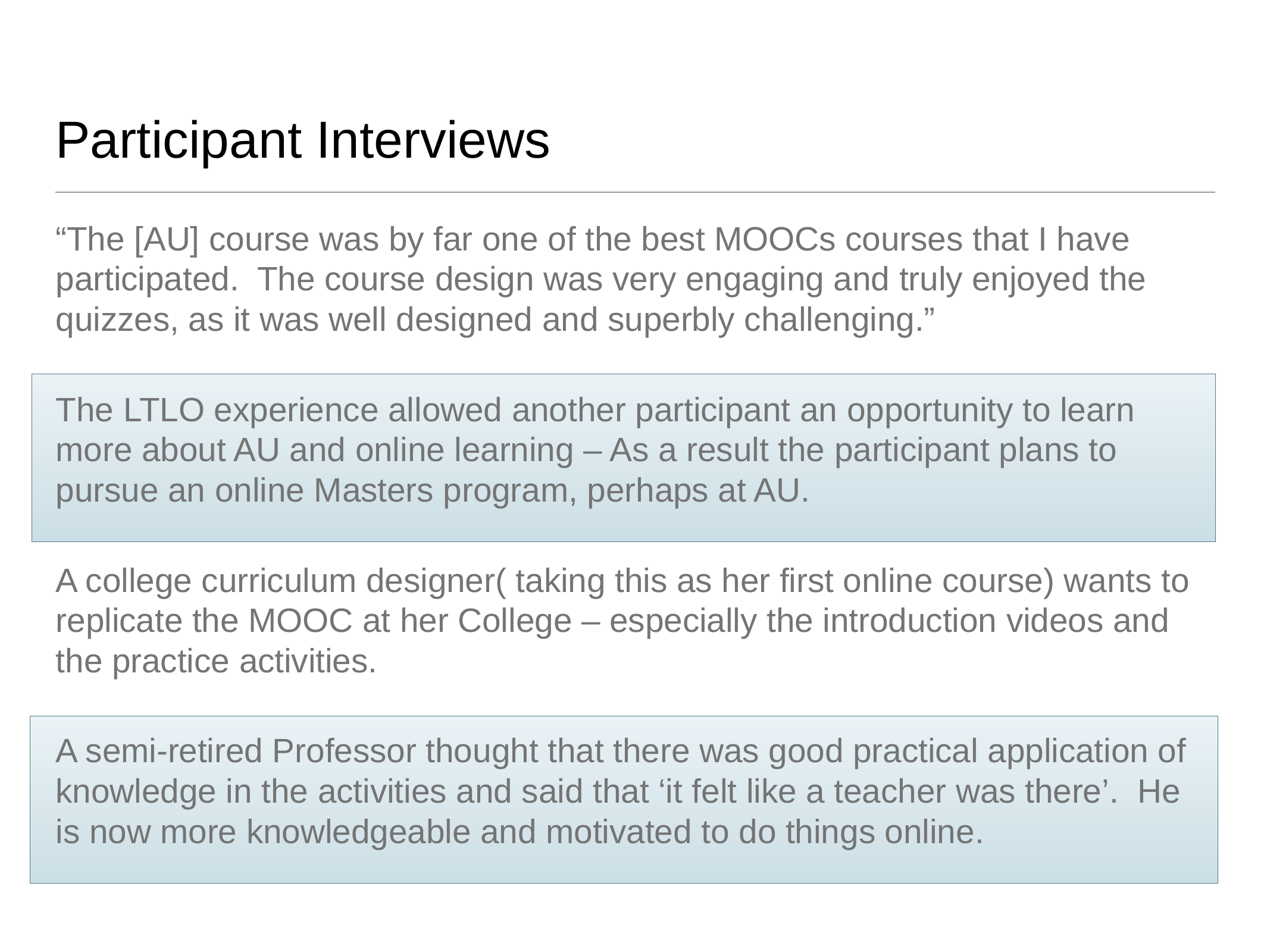

# Participant Interviews
“The [AU] course was by far one of the best MOOCs courses that I have participated.  The course design was very engaging and truly enjoyed the quizzes, as it was well designed and superbly challenging.”
The LTLO experience allowed another participant an opportunity to learn more about AU and online learning – As a result the participant plans to pursue an online Masters program, perhaps at AU.
A college curriculum designer( taking this as her first online course) wants to replicate the MOOC at her College – especially the introduction videos and the practice activities.
A semi-retired Professor thought that there was good practical application of knowledge in the activities and said that ‘it felt like a teacher was there’.  He is now more knowledgeable and motivated to do things online.